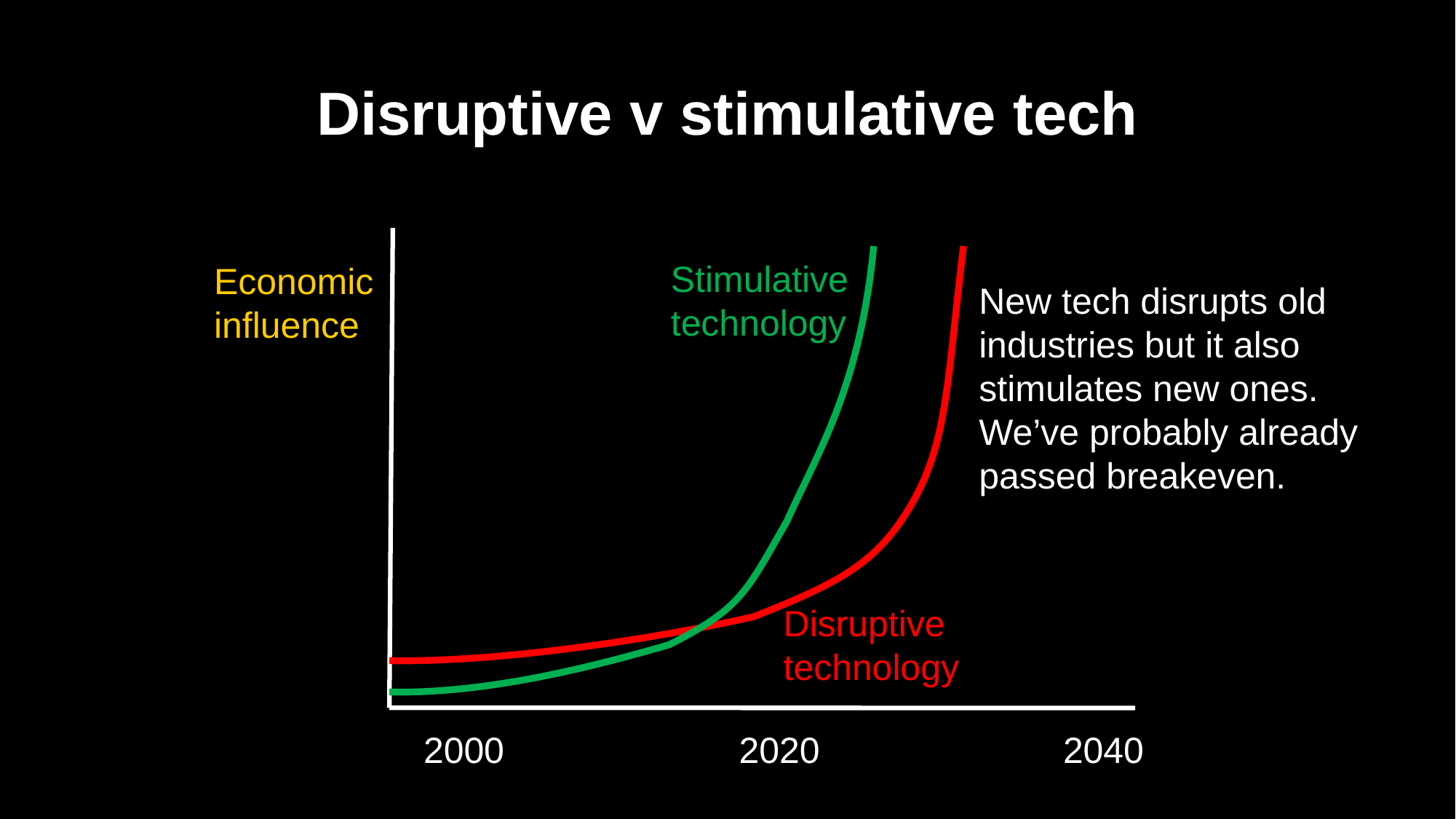

# Disruptive v stimulative tech

Stimulative
technology
Economicinfluence
New tech disrupts old industries but it also stimulates new ones. We’ve probably already passed breakeven.
Disruptive
technology

2000
2020
2040